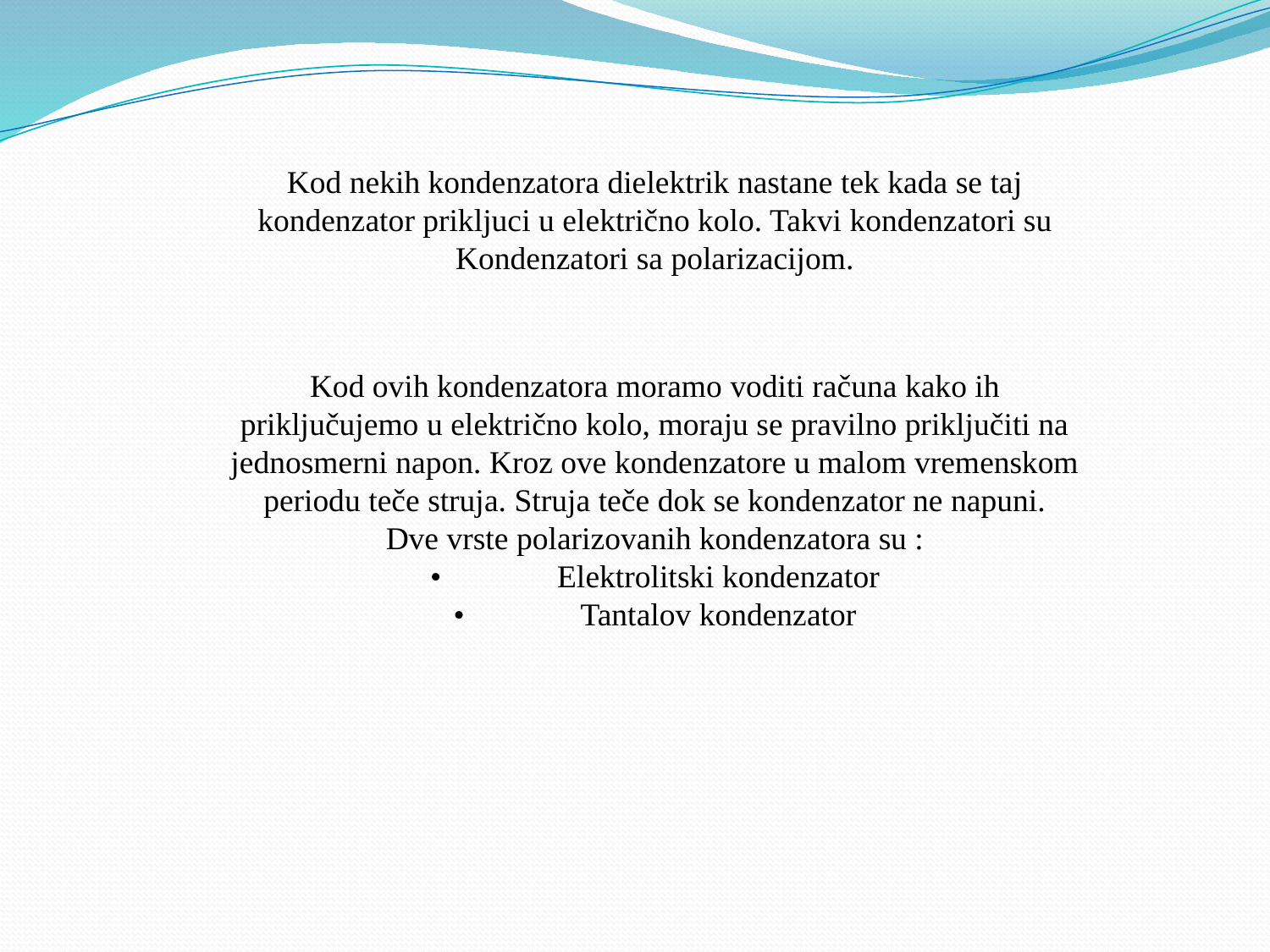

Kod nekih kondenzatora dielektrik nastane tek kada se taj kondenzator prikljuci u električno kolo. Takvi kondenzatori su Kondenzatori sa polarizacijom.
Kod ovih kondenzatora moramo voditi računa kako ih priključujemo u električno kolo, moraju se pravilno priključiti na jednosmerni napon. Kroz ove kondenzatore u malom vremenskom periodu teče struja. Struja teče dok se kondenzator ne napuni.
Dve vrste polarizovanih kondenzatora su :
•	Elektrolitski kondenzator
•	Tantalov kondenzator